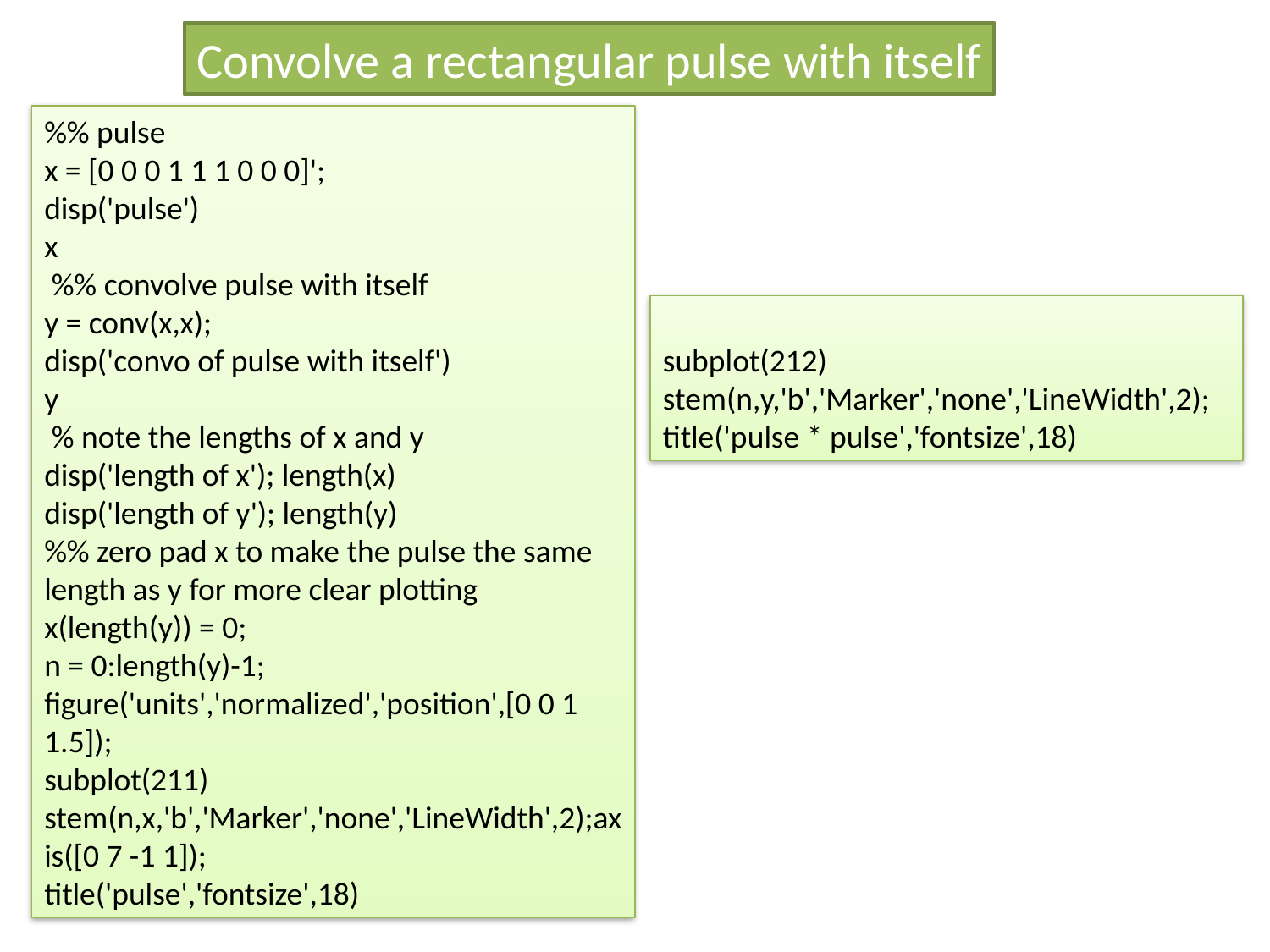

Convolve a rectangular pulse with itself
%% pulse
x = [0 0 0 1 1 1 0 0 0]';
disp('pulse')
x
 %% convolve pulse with itself
y = conv(x,x);
disp('convo of pulse with itself')
y
 % note the lengths of x and y
disp('length of x'); length(x)
disp('length of y'); length(y)
%% zero pad x to make the pulse the same length as y for more clear plotting
x(length(y)) = 0;
n = 0:length(y)-1;
figure('units','normalized','position',[0 0 1 1.5]);
subplot(211)
stem(n,x,'b','Marker','none','LineWidth',2);axis([0 7 -1 1]);
title('pulse','fontsize',18)

subplot(212)
stem(n,y,'b','Marker','none','LineWidth',2);
title('pulse * pulse','fontsize',18)